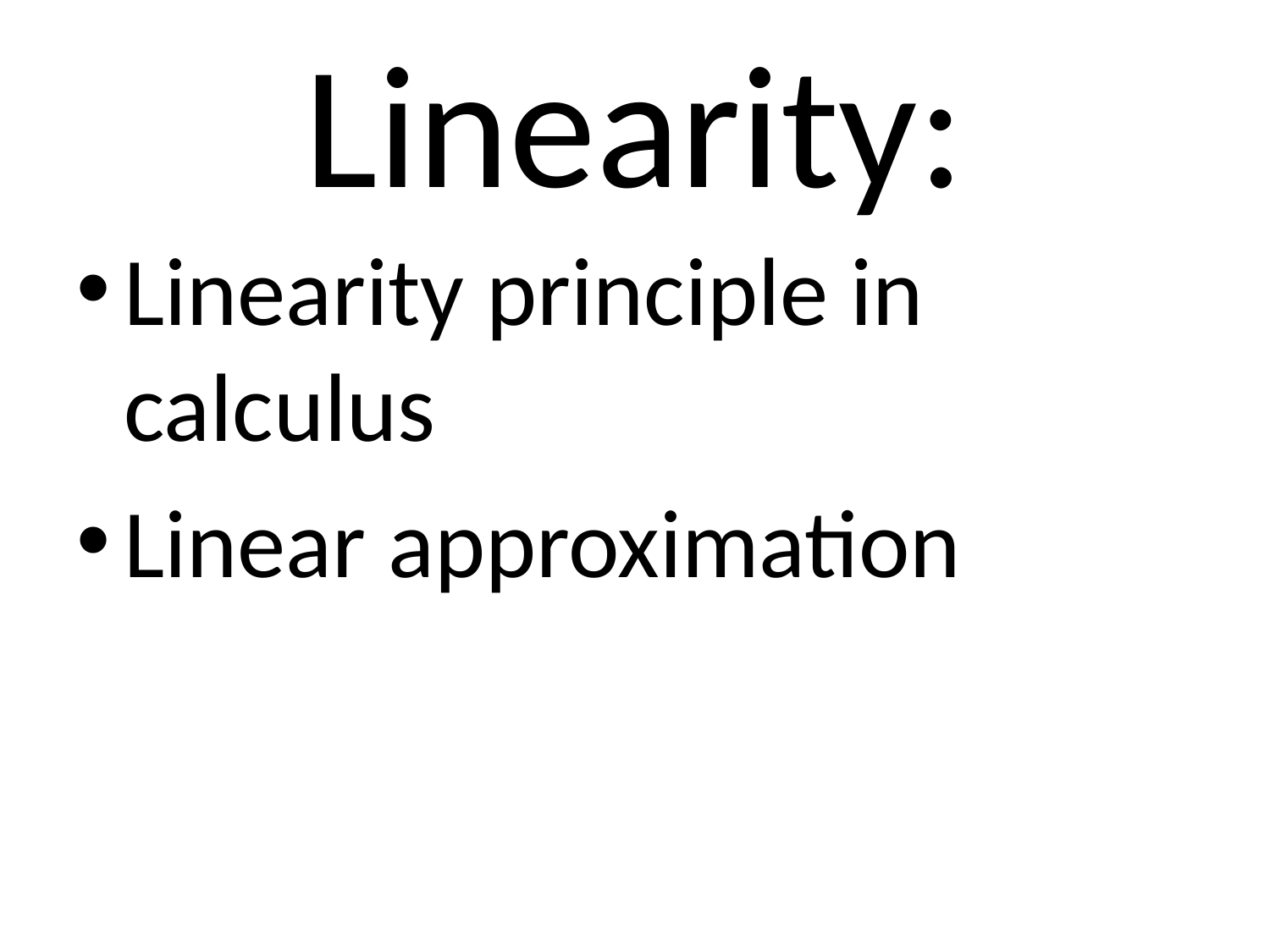

# Linearity:
Linearity principle in calculus
Linear approximation